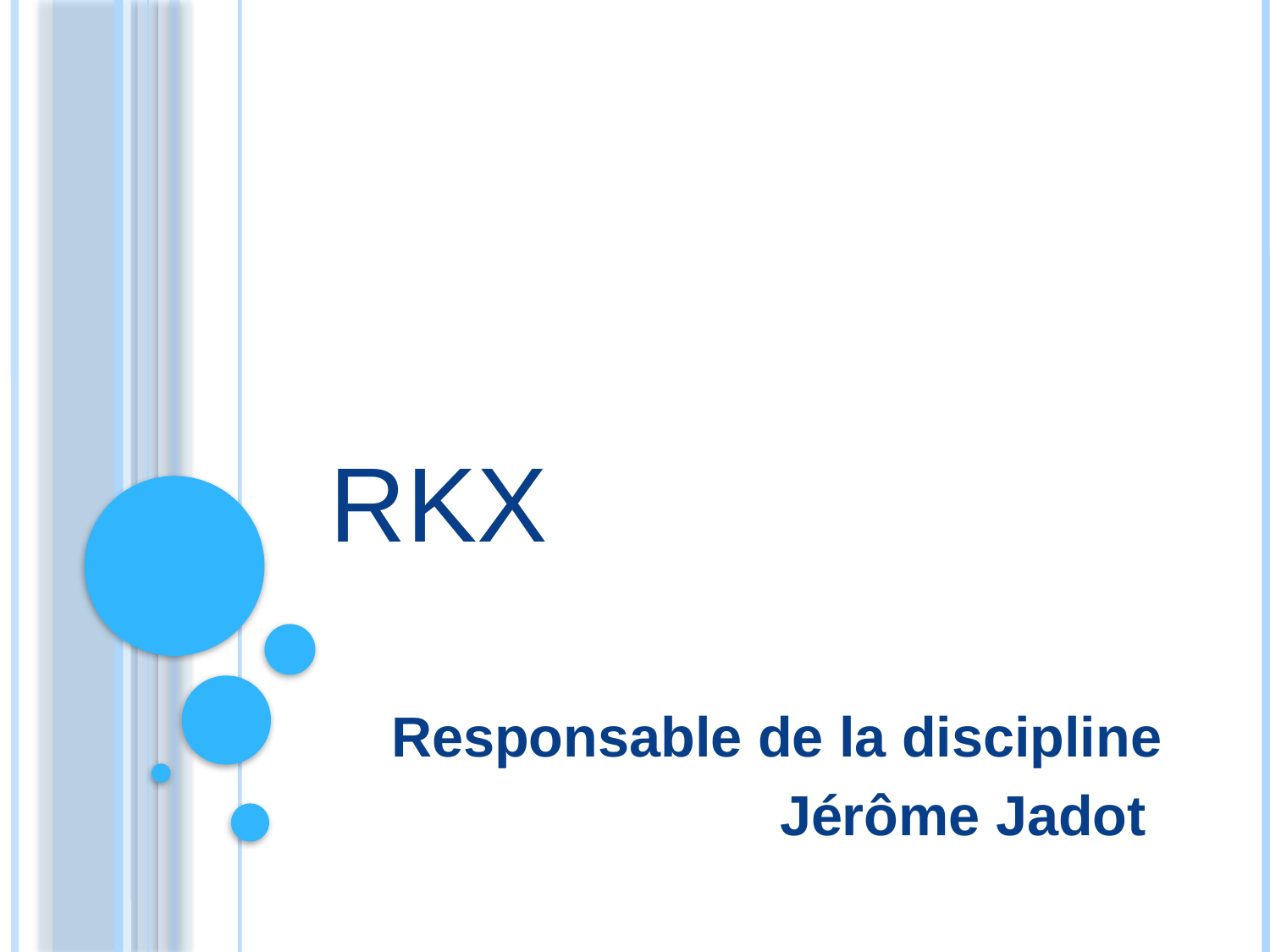

# RKX
Responsable de la discipline
Jérôme Jadot